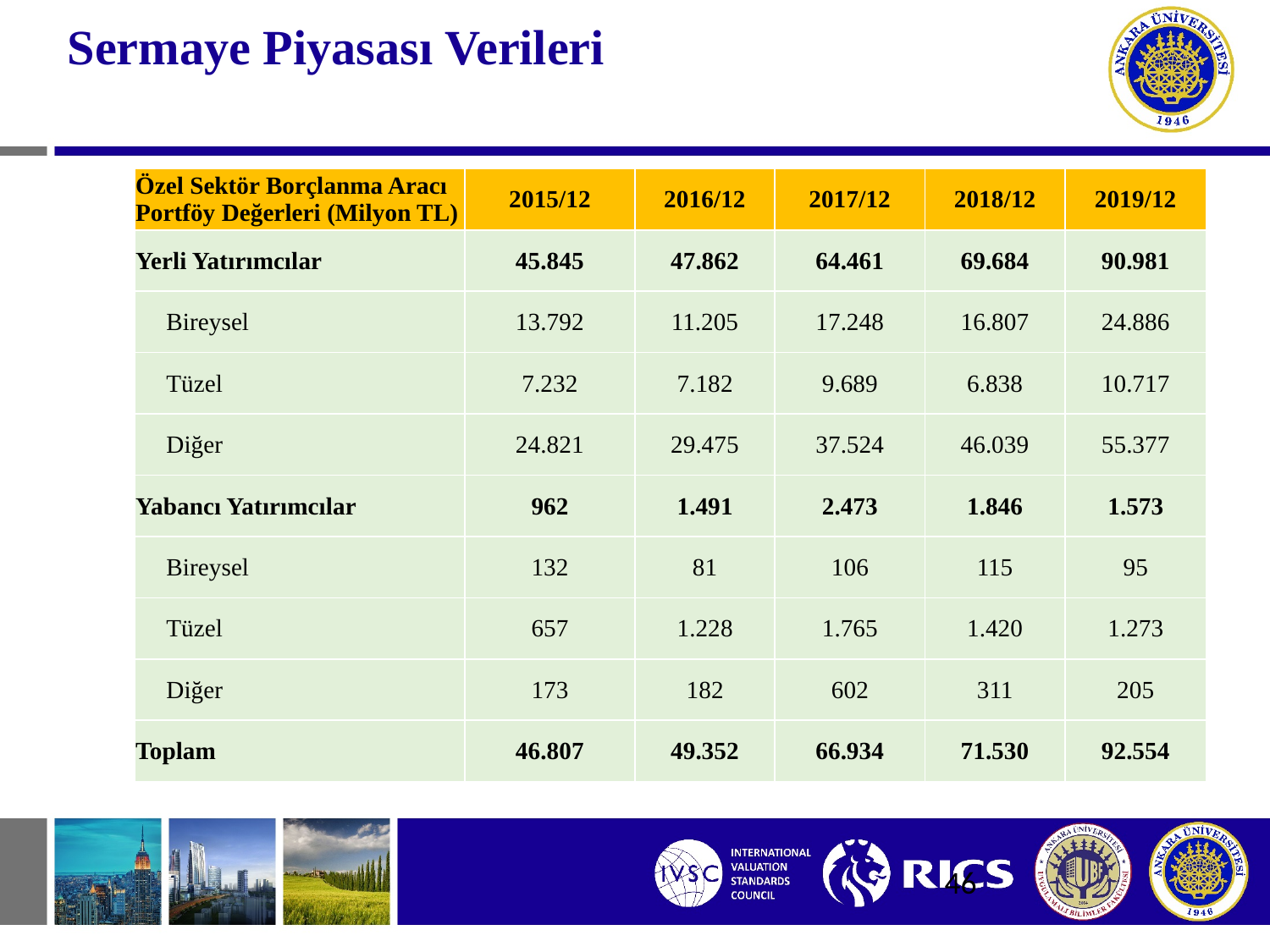

# Sermaye Piyasası Verileri
| Özel Sektör Borçlanma Aracı Portföy Değerleri (Milyon TL) | 2015/12 | 2016/12 | 2017/12 | 2018/12 | 2019/12 |
| --- | --- | --- | --- | --- | --- |
| Yerli Yatırımcılar | 45.845 | 47.862 | 64.461 | 69.684 | 90.981 |
| Bireysel | 13.792 | 11.205 | 17.248 | 16.807 | 24.886 |
| Tüzel | 7.232 | 7.182 | 9.689 | 6.838 | 10.717 |
| Diğer | 24.821 | 29.475 | 37.524 | 46.039 | 55.377 |
| Yabancı Yatırımcılar | 962 | 1.491 | 2.473 | 1.846 | 1.573 |
| Bireysel | 132 | 81 | 106 | 115 | 95 |
| Tüzel | 657 | 1.228 | 1.765 | 1.420 | 1.273 |
| Diğer | 173 | 182 | 602 | 311 | 205 |
| Toplam | 46.807 | 49.352 | 66.934 | 71.530 | 92.554 |
46